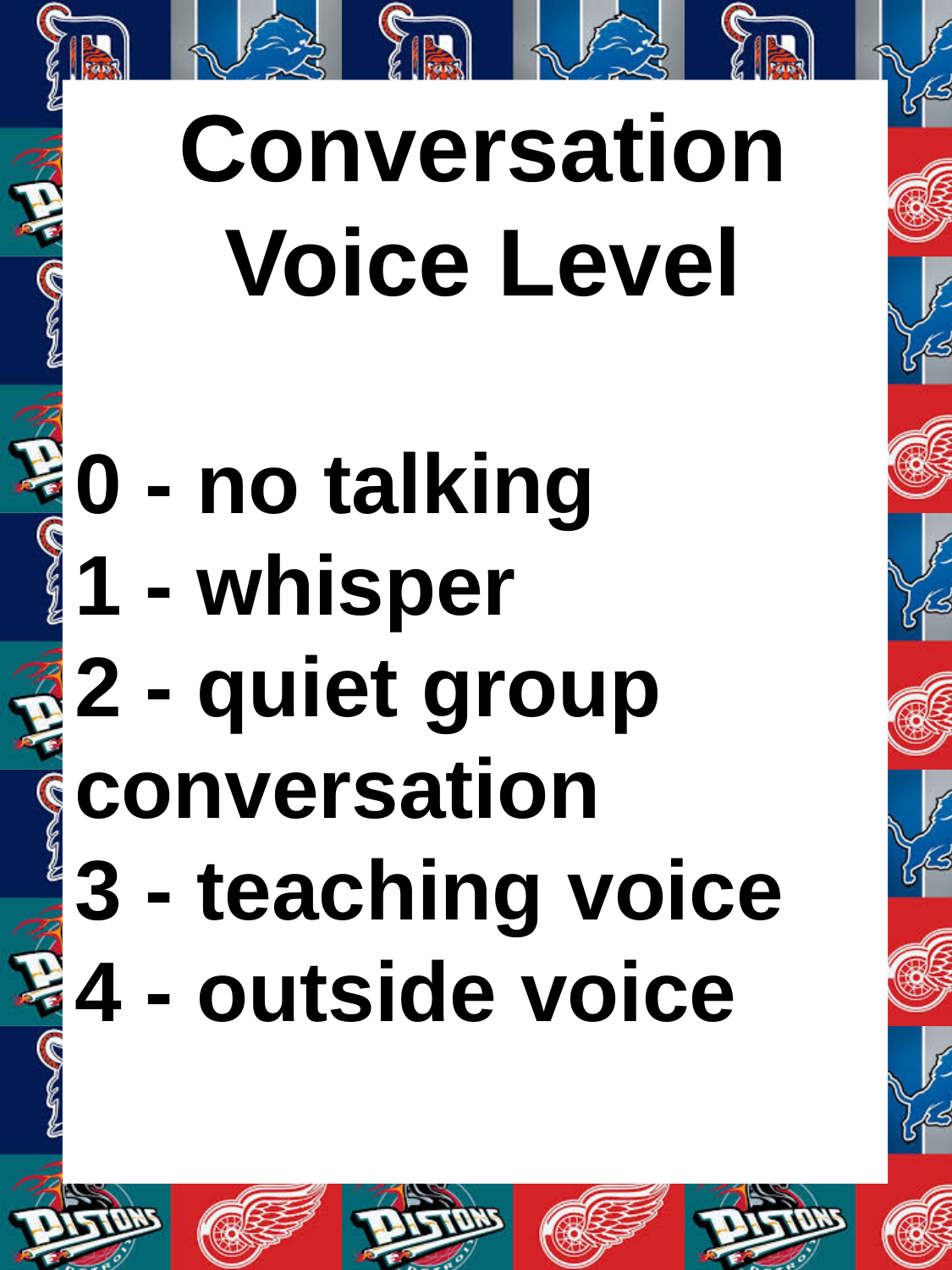

C

Conversation
Voice Level

0 - no talking
1 - whisper
2 - quiet group conversation
3 - teaching voice
4 - outside voice